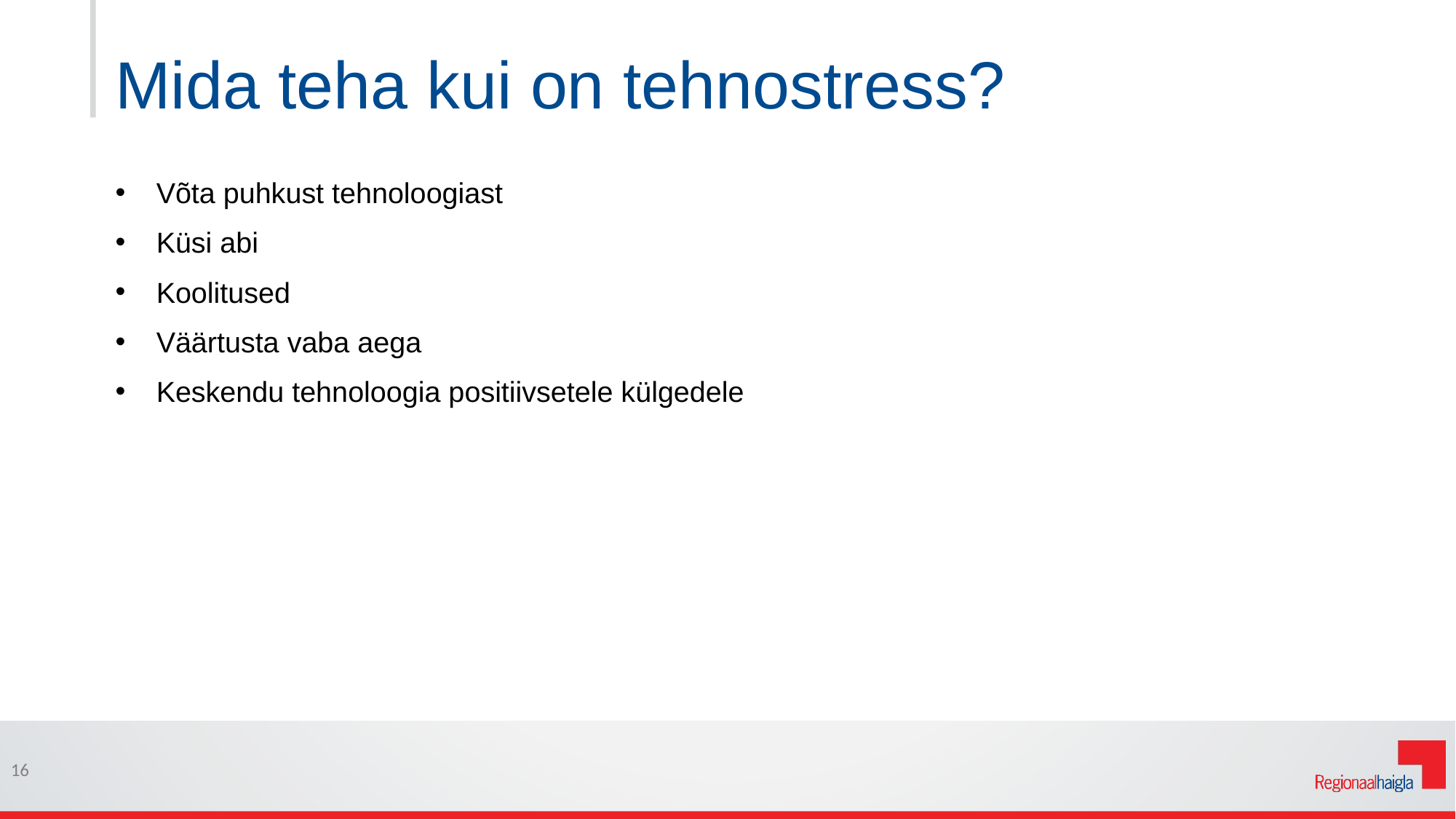

# Mida teha kui on tehnostress?
Võta puhkust tehnoloogiast
Küsi abi
Koolitused
Väärtusta vaba aega
Keskendu tehnoloogia positiivsetele külgedele
16